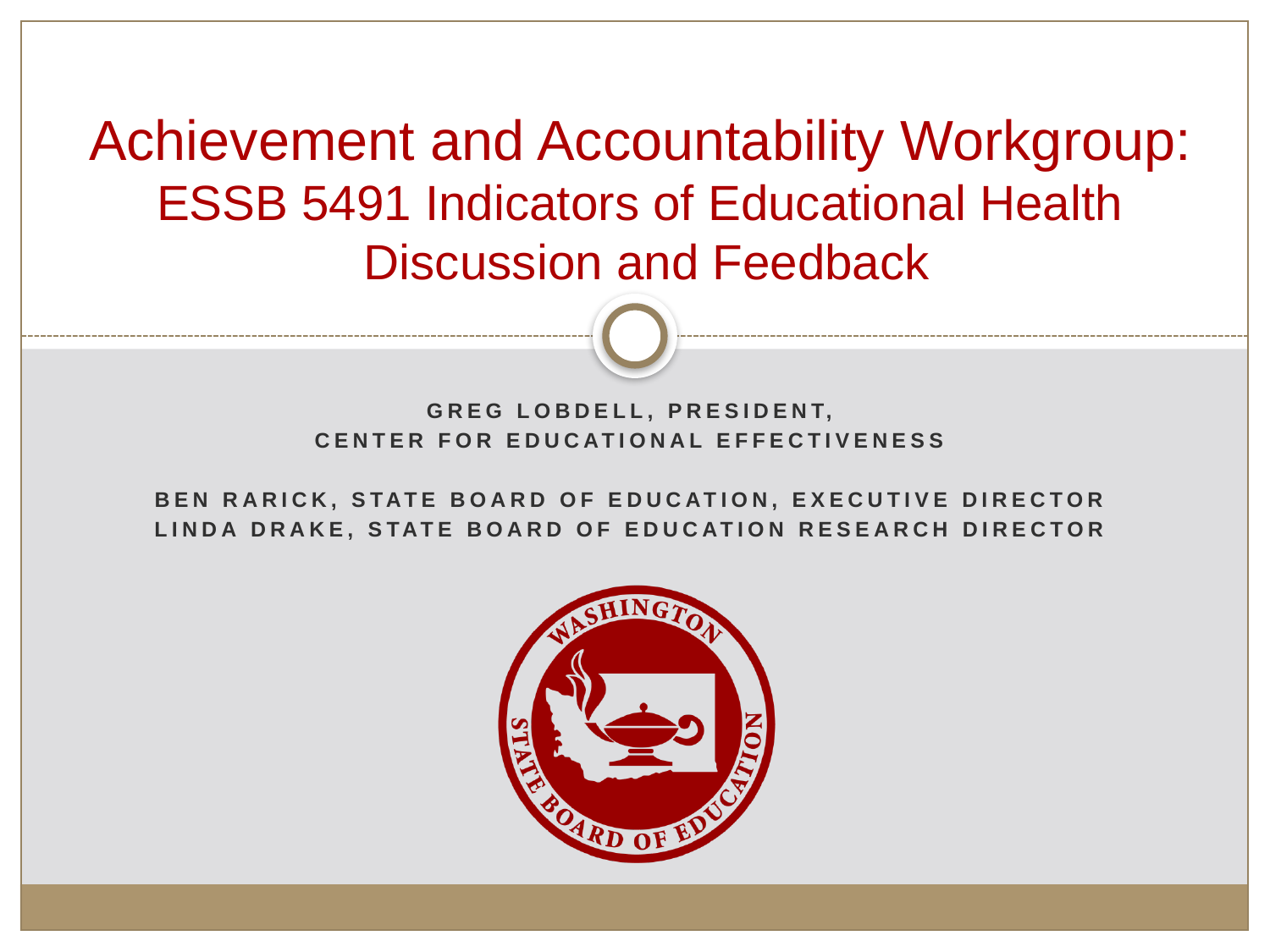

# Achievement and Accountability Workgroup: ESSB 5491 Indicators of Educational Health Discussion and Feedback
Greg Lobdell, President,
Center for Educational Effectiveness

Ben Rarick, State Board of Education, Executive Director
Linda drake, State Board of Education Research Director